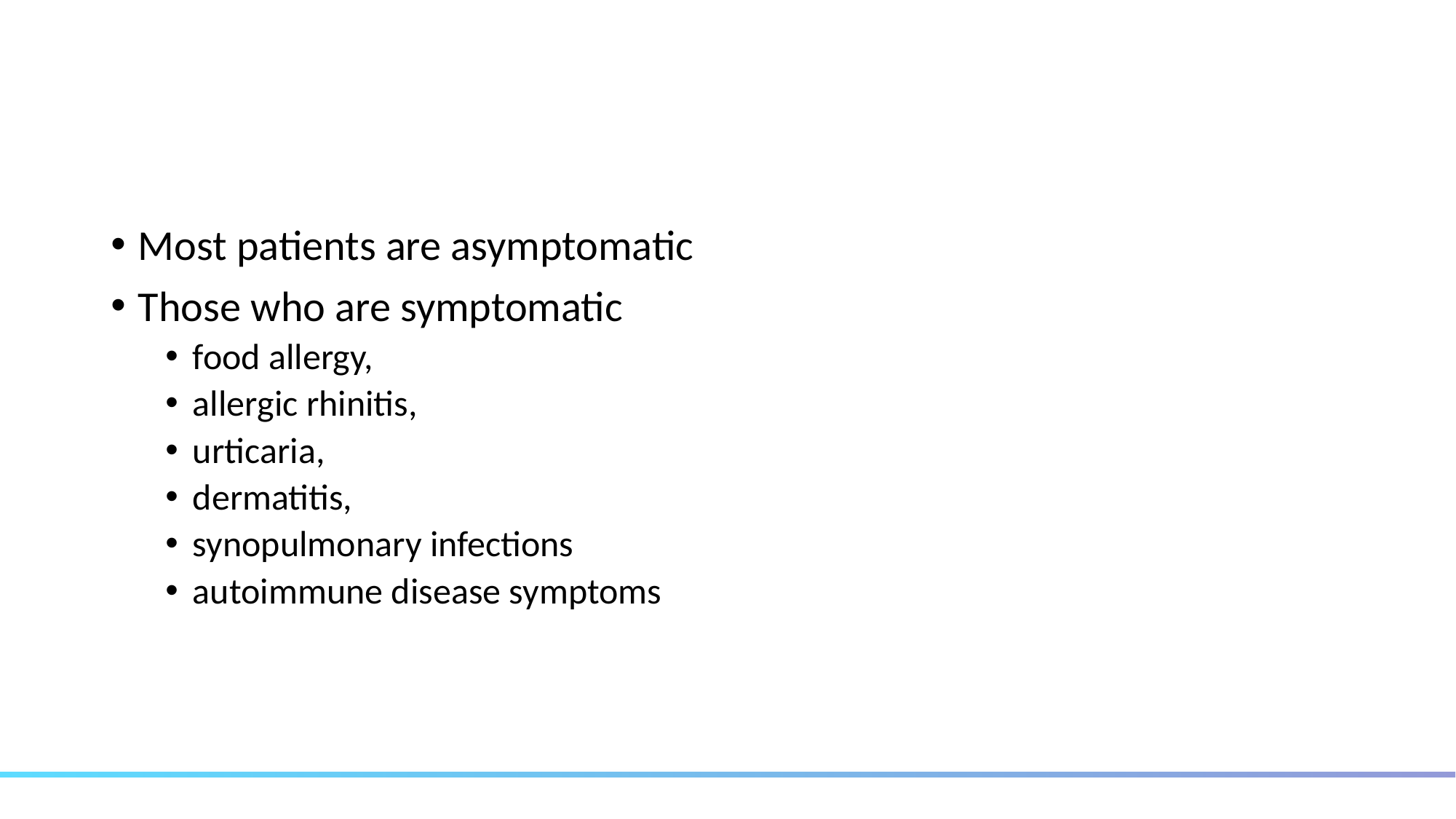

#
Most patients are asymptomatic
Those who are symptomatic
food allergy,
allergic rhinitis,
urticaria,
dermatitis,
synopulmonary infections
autoimmune disease symptoms